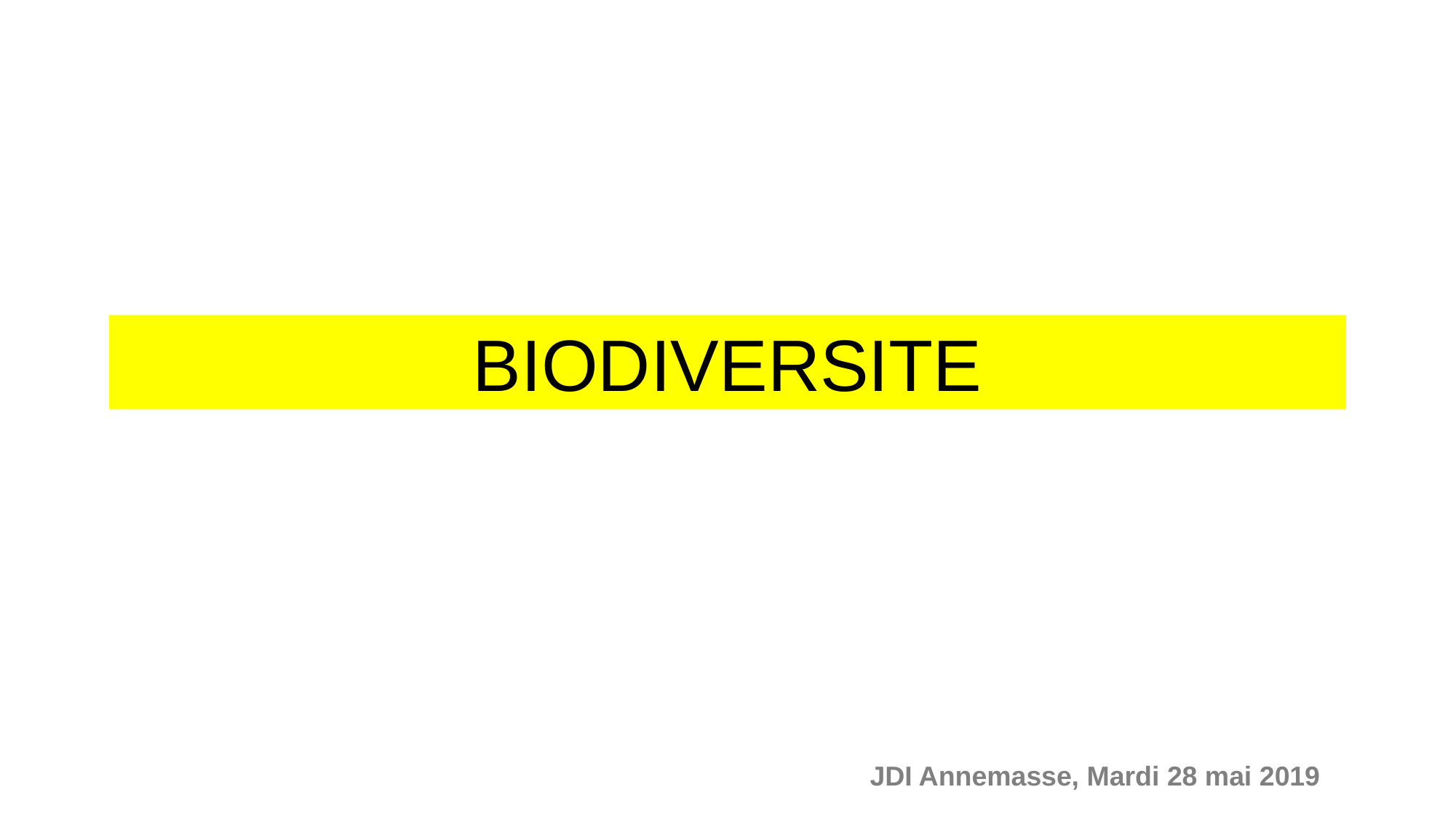

BIODIVERSITE
JDI Annemasse, Mardi 28 mai 2019